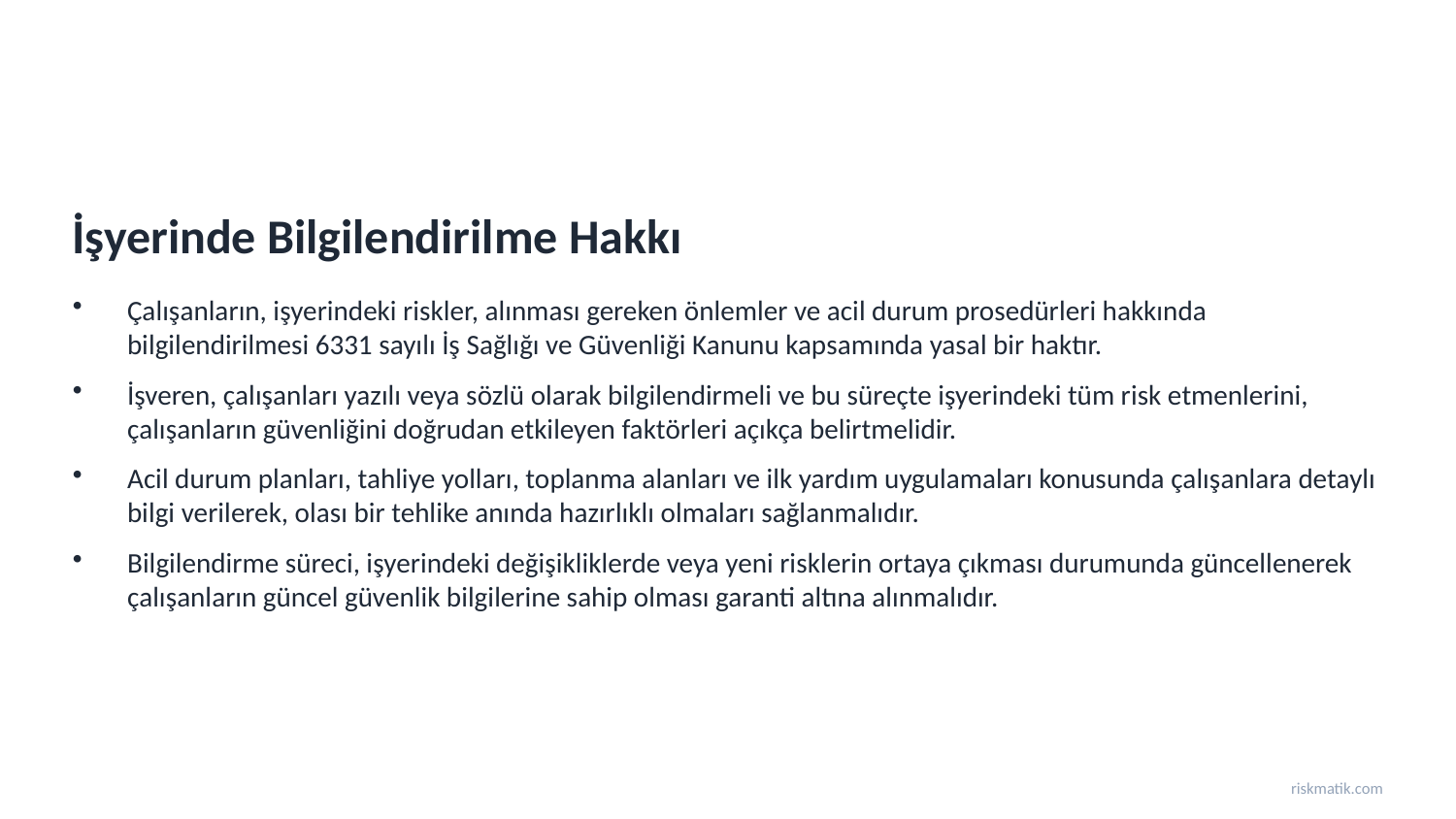

İşyerinde Bilgilendirilme Hakkı
Çalışanların, işyerindeki riskler, alınması gereken önlemler ve acil durum prosedürleri hakkında bilgilendirilmesi 6331 sayılı İş Sağlığı ve Güvenliği Kanunu kapsamında yasal bir haktır.
İşveren, çalışanları yazılı veya sözlü olarak bilgilendirmeli ve bu süreçte işyerindeki tüm risk etmenlerini, çalışanların güvenliğini doğrudan etkileyen faktörleri açıkça belirtmelidir.
Acil durum planları, tahliye yolları, toplanma alanları ve ilk yardım uygulamaları konusunda çalışanlara detaylı bilgi verilerek, olası bir tehlike anında hazırlıklı olmaları sağlanmalıdır.
Bilgilendirme süreci, işyerindeki değişikliklerde veya yeni risklerin ortaya çıkması durumunda güncellenerek çalışanların güncel güvenlik bilgilerine sahip olması garanti altına alınmalıdır.
riskmatik.com